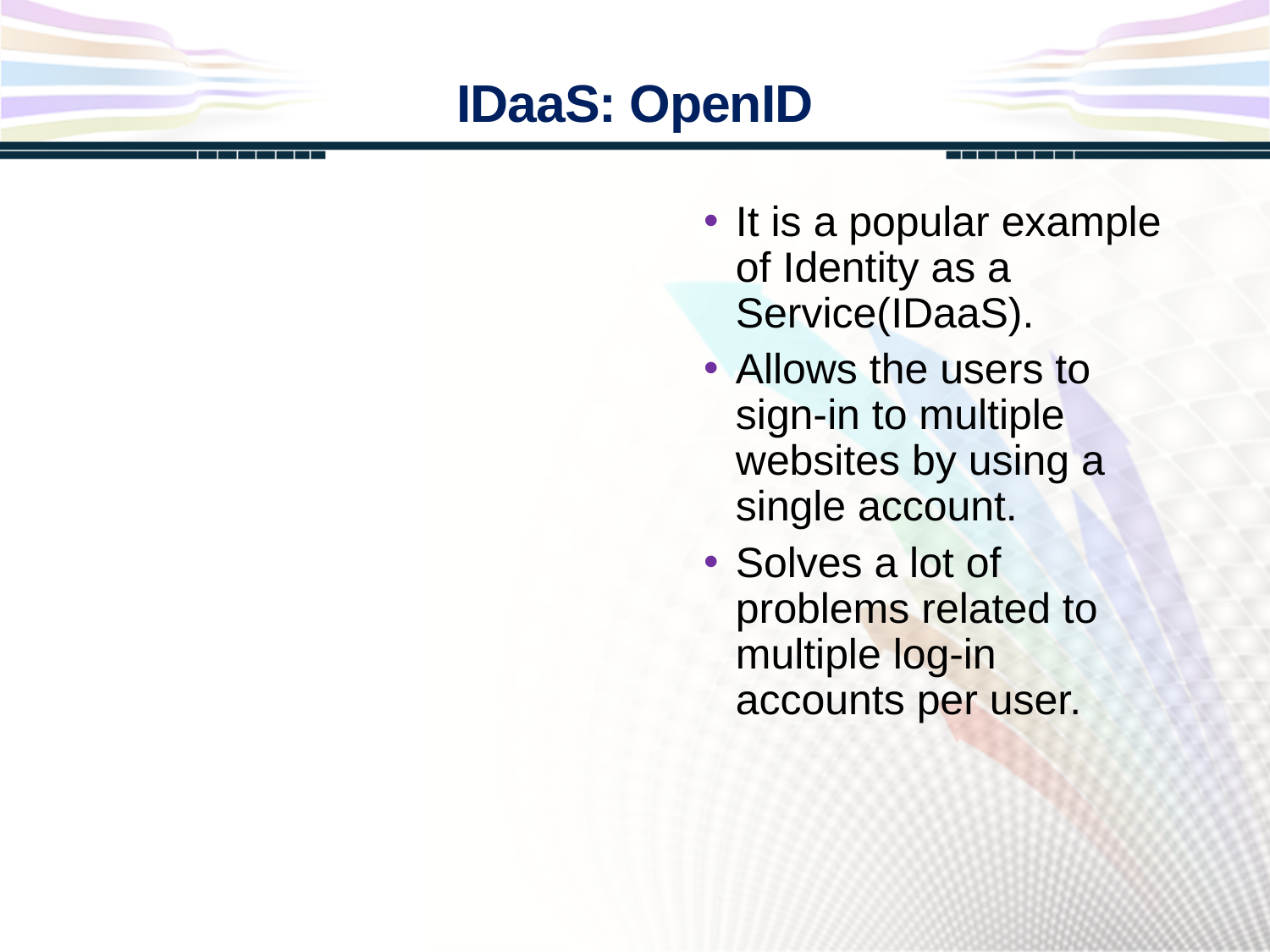

IDaaS: OpenID
It is a popular example of Identity as a Service(IDaaS).
Allows the users to sign-in to multiple websites by using a single account.
Solves a lot of problems related to multiple log-in accounts per user.